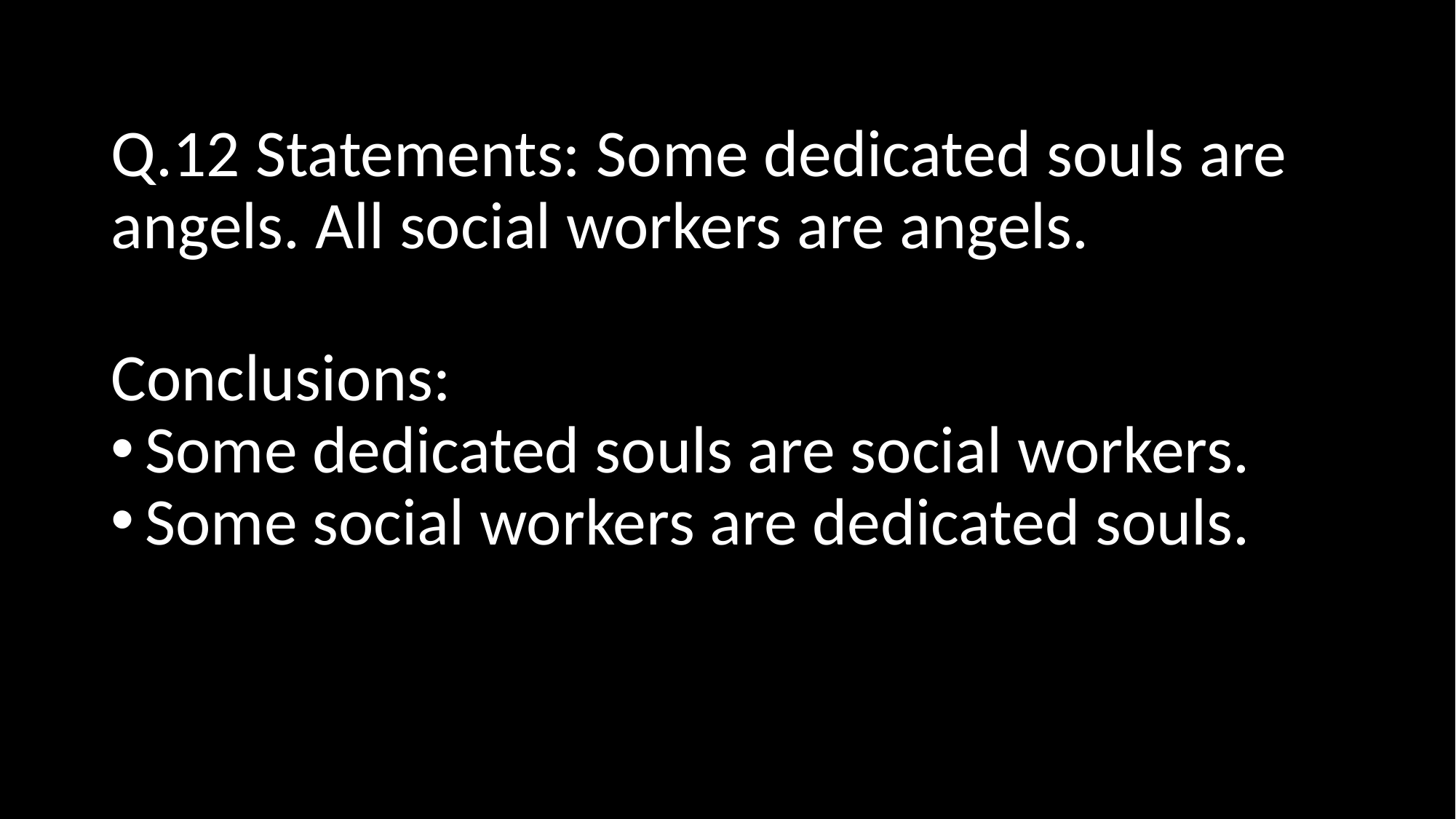

# Q.12 Statements: Some dedicated souls are angels. All social workers are angels.
Conclusions:
Some dedicated souls are social workers.
Some social workers are dedicated souls.